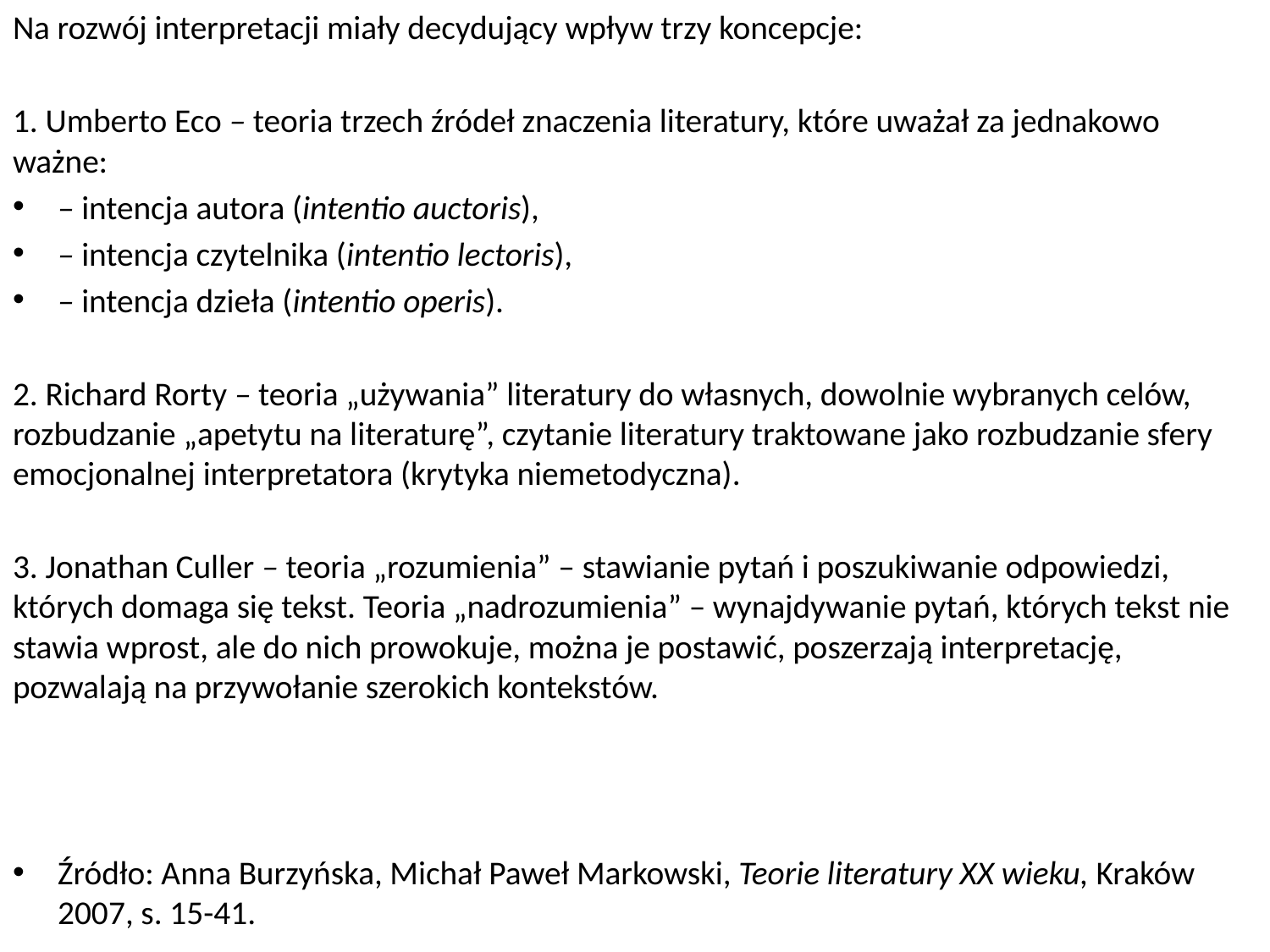

Na rozwój interpretacji miały decydujący wpływ trzy koncepcje:

1. Umberto Eco – teoria trzech źródeł znaczenia literatury, które uważał za jednakowo ważne:
– intencja autora (intentio auctoris),
– intencja czytelnika (intentio lectoris),
– intencja dzieła (intentio operis).

2. Richard Rorty – teoria „używania” literatury do własnych, dowolnie wybranych celów, rozbudzanie „apetytu na literaturę”, czytanie literatury traktowane jako rozbudzanie sfery emocjonalnej interpretatora (krytyka niemetodyczna).

3. Jonathan Culler – teoria „rozumienia” – stawianie pytań i poszukiwanie odpowiedzi, których domaga się tekst. Teoria „nadrozumienia” – wynajdywanie pytań, których tekst nie stawia wprost, ale do nich prowokuje, można je postawić, poszerzają interpretację, pozwalają na przywołanie szerokich kontekstów.

Źródło: Anna Burzyńska, Michał Paweł Markowski, Teorie literatury XX wieku, Kraków 2007, s. 15-41.